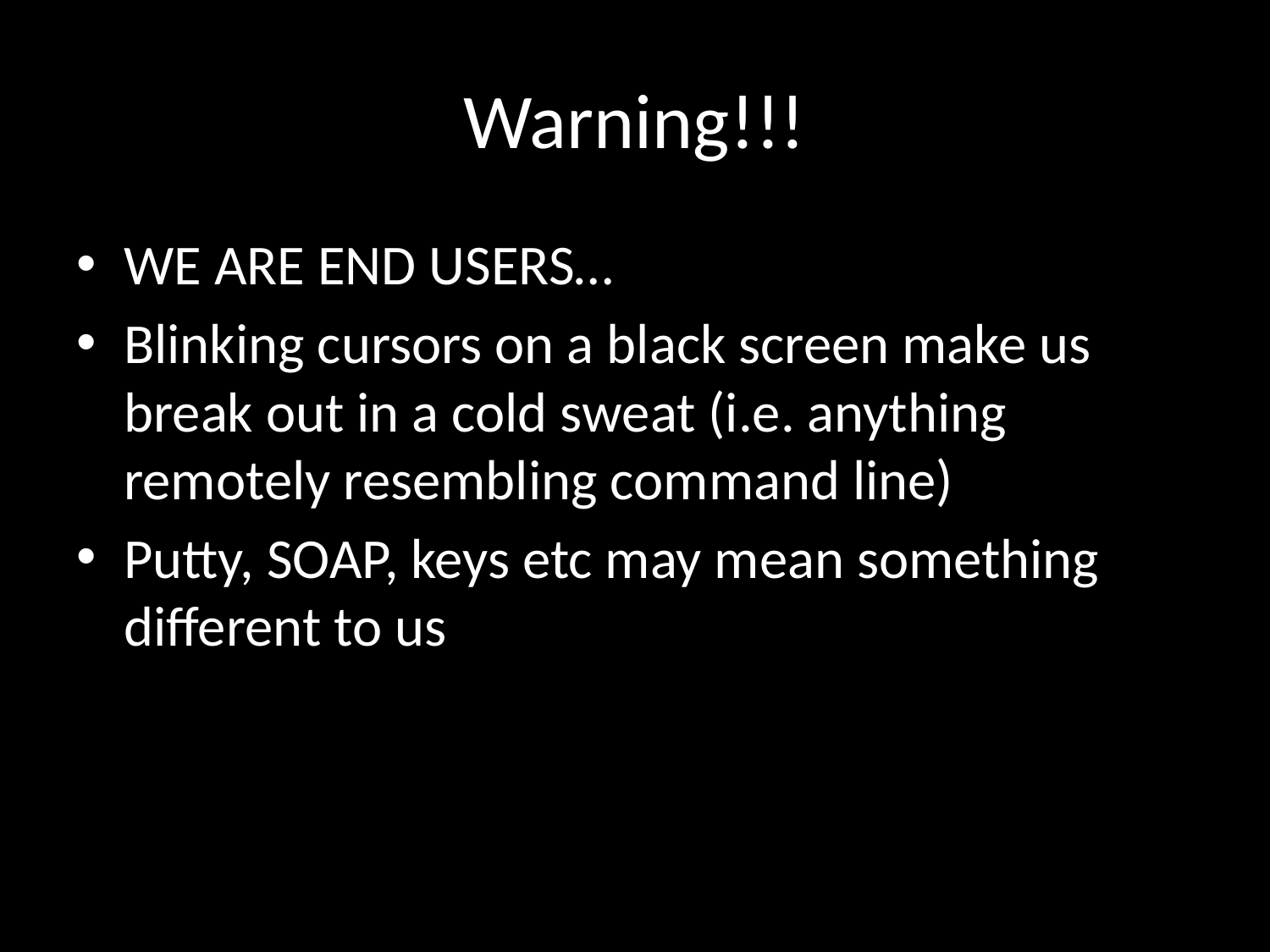

# Warning!!!
WE ARE END USERS…
Blinking cursors on a black screen make us break out in a cold sweat (i.e. anything remotely resembling command line)
Putty, SOAP, keys etc may mean something different to us